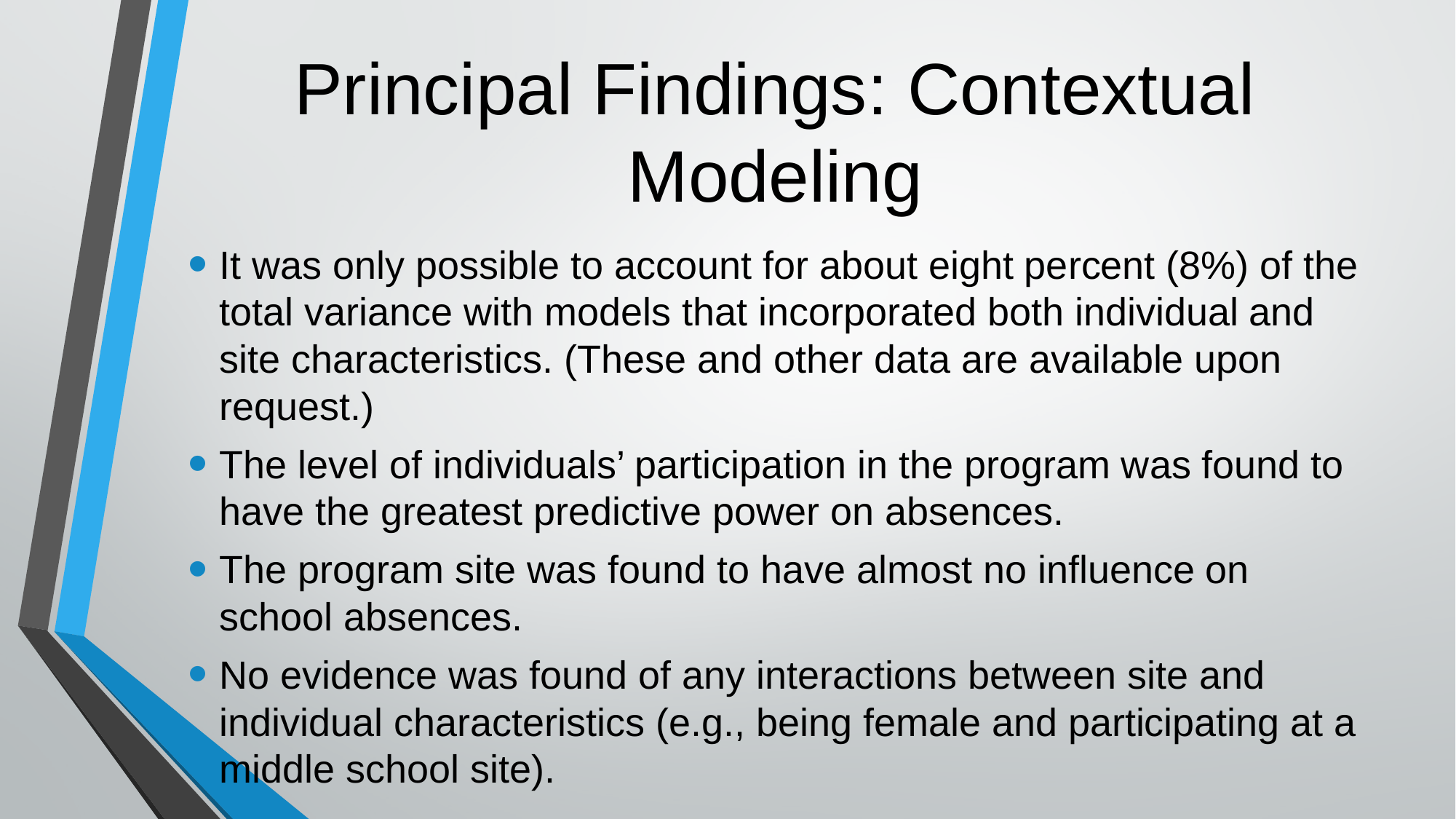

# Principal Findings: Contextual Modeling
It was only possible to account for about eight percent (8%) of the total variance with models that incorporated both individual and site characteristics. (These and other data are available upon request.)
The level of individuals’ participation in the program was found to have the greatest predictive power on absences.
The program site was found to have almost no influence on school absences.
No evidence was found of any interactions between site and individual characteristics (e.g., being female and participating at a middle school site).